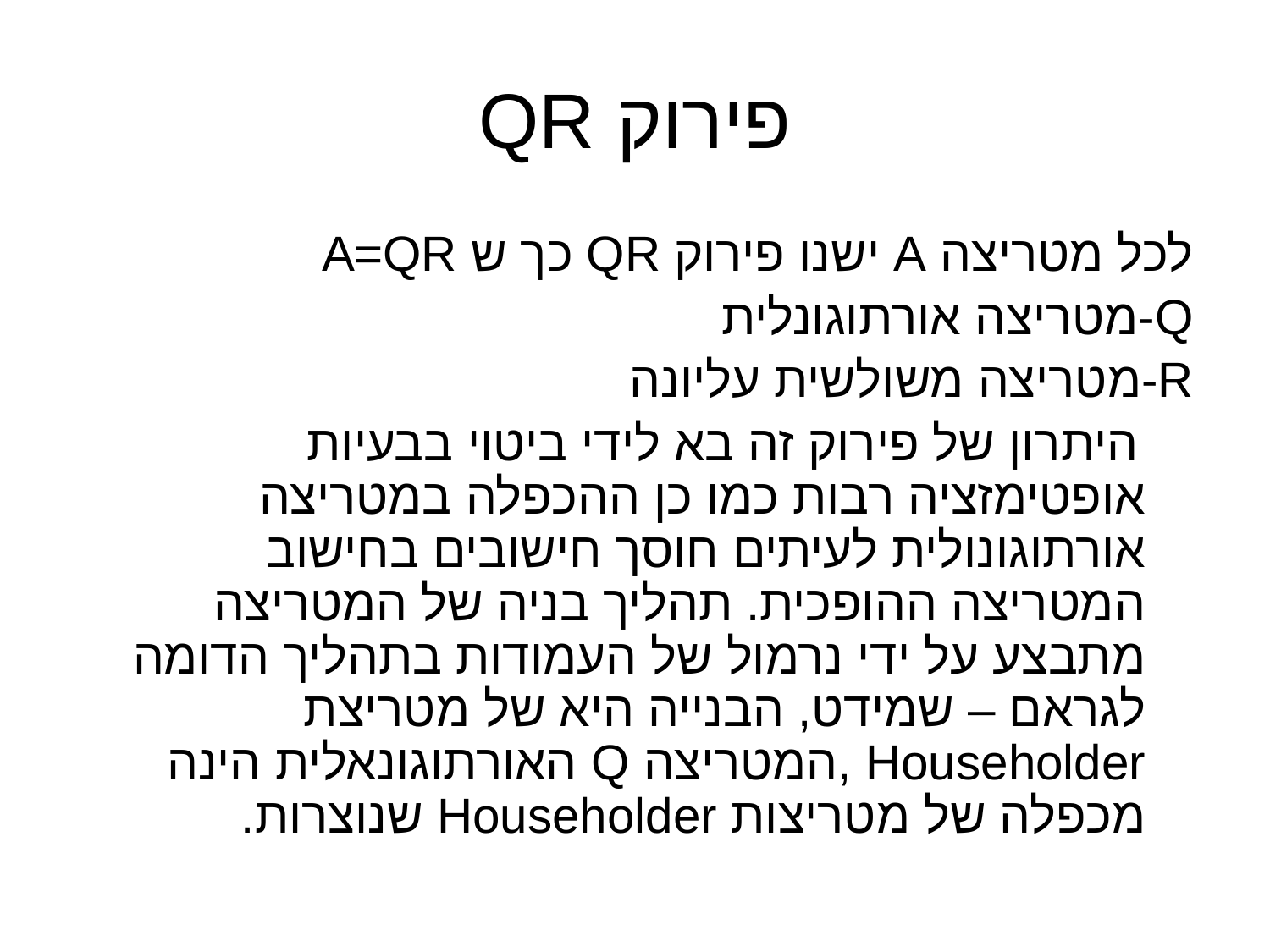

# פירוק QR
לכל מטריצה A ישנו פירוק QR כך ש A=QR
Q-מטריצה אורתוגונלית
R-מטריצה משולשית עליונה
    היתרון של פירוק זה בא לידי ביטוי בבעיות אופטימזציה רבות כמו כן ההכפלה במטריצה אורתוגונולית לעיתים חוסך חישובים בחישוב המטריצה ההופכית. תהליך בניה של המטריצה מתבצע על ידי נרמול של העמודות בתהליך הדומה לגראם – שמידט, הבנייה היא של מטריצת Householder ,המטריצה Q האורתוגונאלית הינה מכפלה של מטריצות Householder שנוצרות.